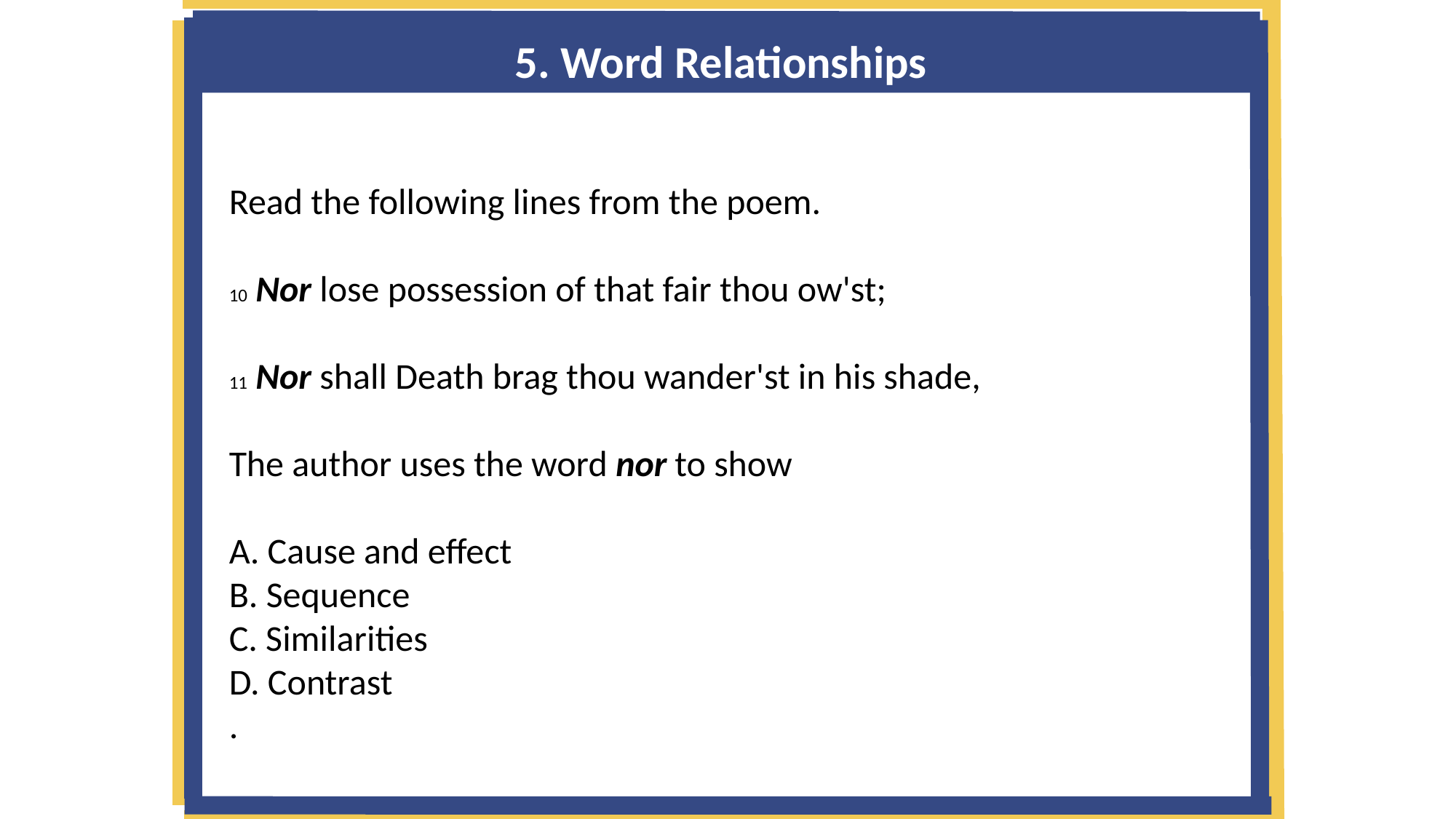

5. Word Relationships

Read the following lines from the poem.

10 Nor lose possession of that fair thou ow'st;
11 Nor shall Death brag thou wander'st in his shade,

The author uses the word nor to show

A. Cause and effect
B. Sequence
C. Similarities
D. Contrast
.